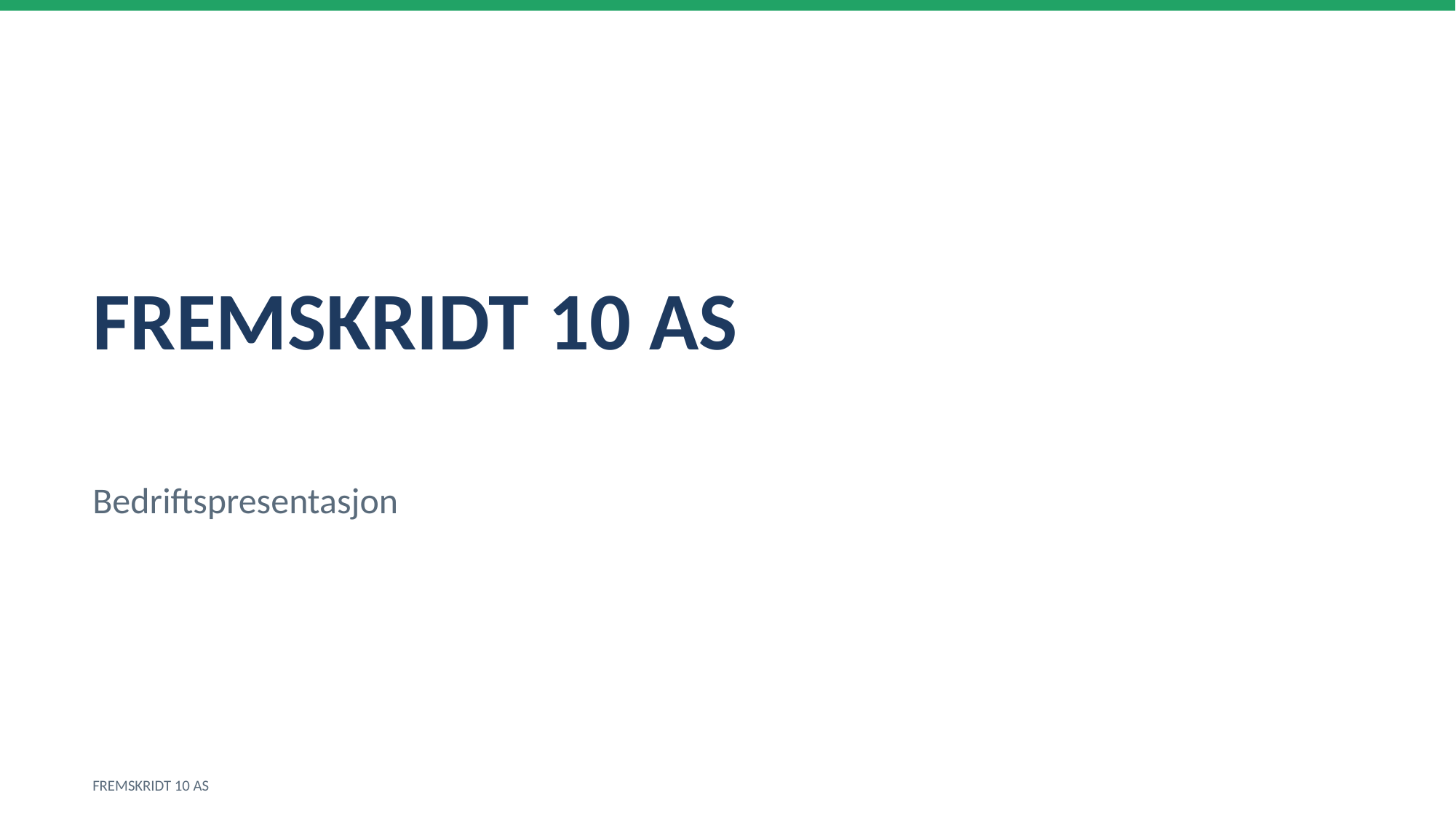

FREMSKRIDT 10 AS
Bedriftspresentasjon
FREMSKRIDT 10 AS